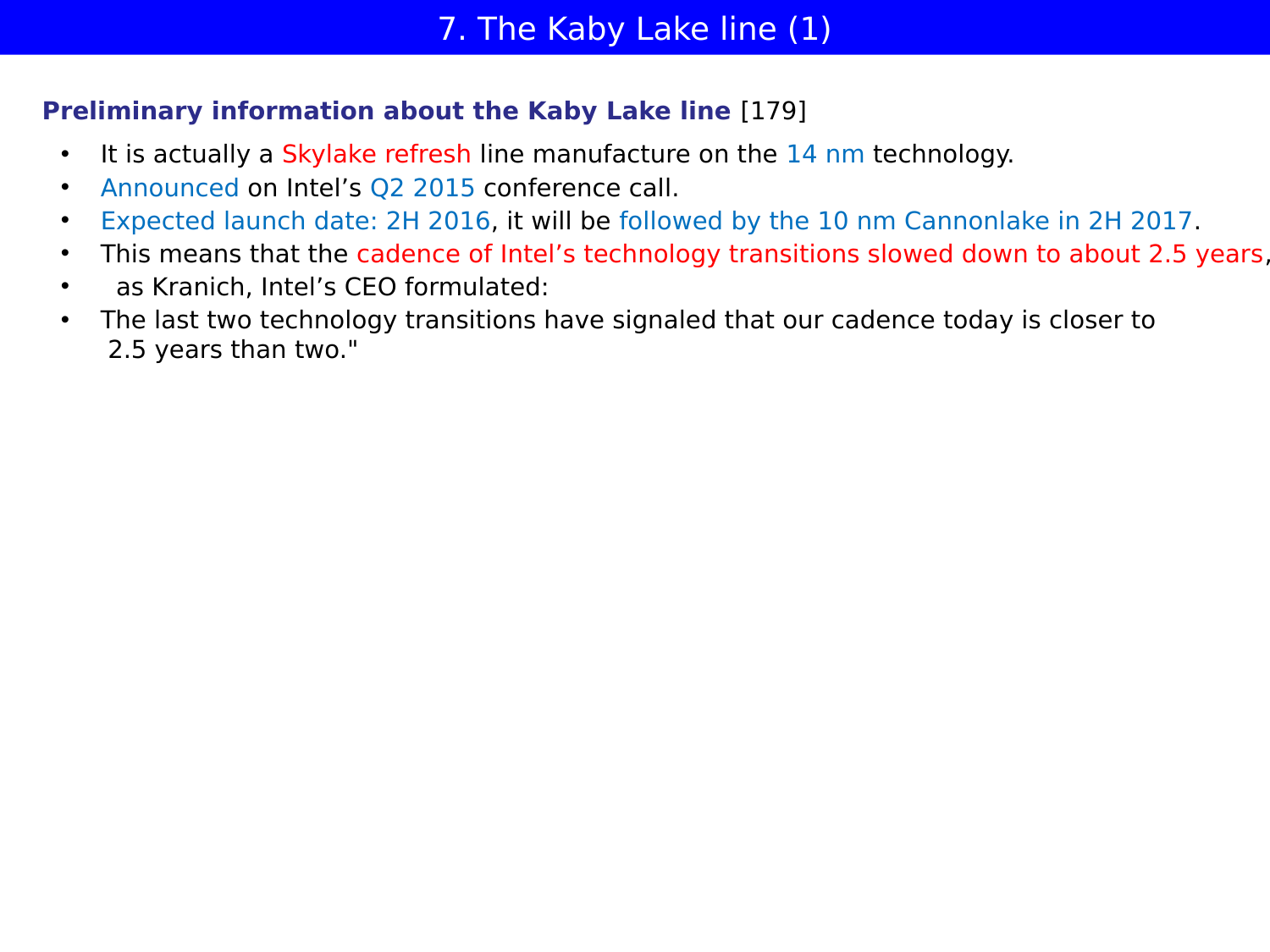

# 7. The Kaby Lake line (1)
Preliminary information about the Kaby Lake line [179]
It is actually a Skylake refresh line manufacture on the 14 nm technology.
Announced on Intel’s Q2 2015 conference call.
Expected launch date: 2H 2016, it will be followed by the 10 nm Cannonlake in 2H 2017.
This means that the cadence of Intel’s technology transitions slowed down to about 2.5 years,
  as Kranich, Intel’s CEO formulated:
The last two technology transitions have signaled that our cadence today is closer to
      2.5 years than two."